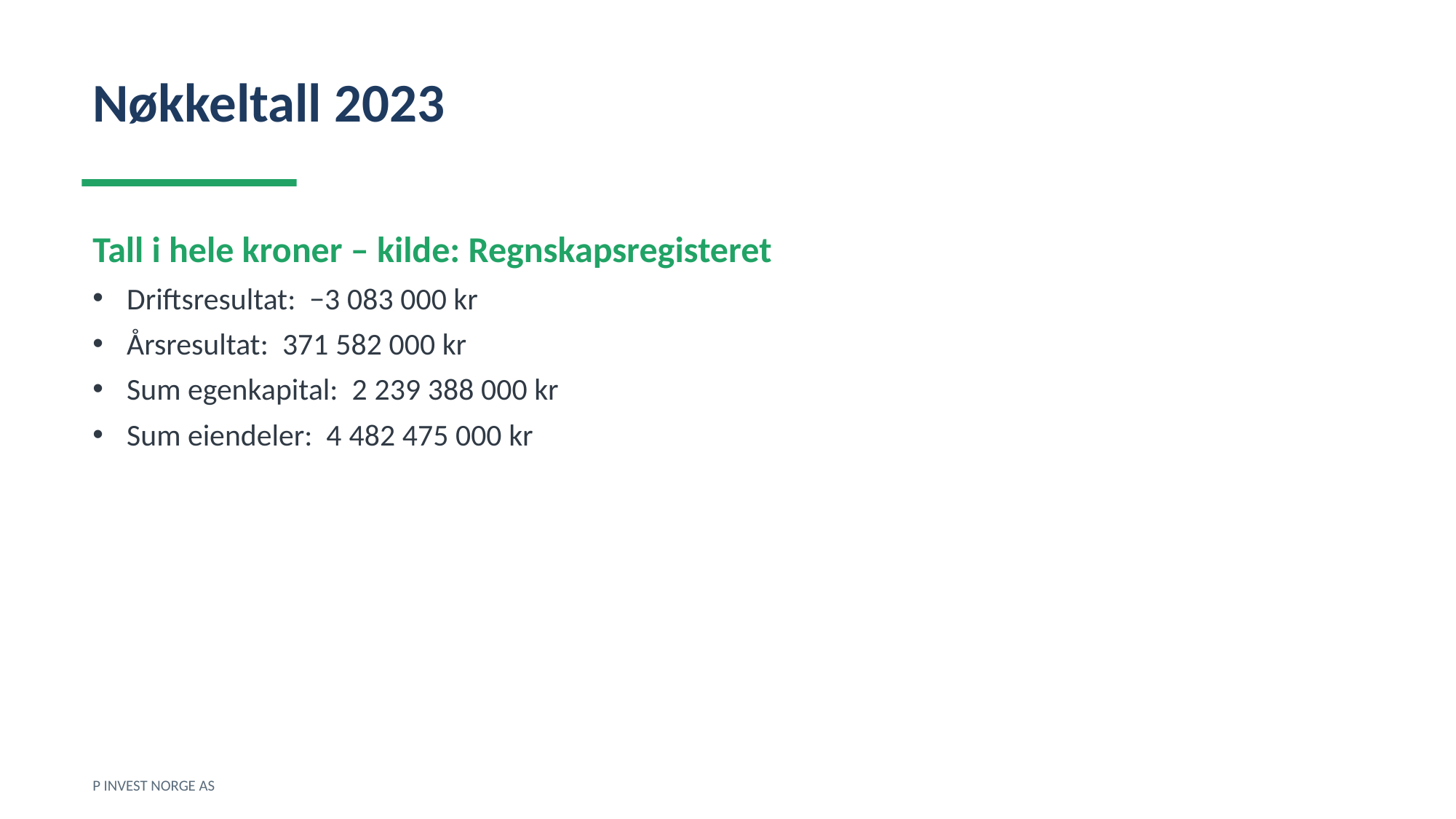

Nøkkeltall 2023

Tall i hele kroner – kilde: Regnskapsregisteret
Driftsresultat:  −3 083 000 kr
Årsresultat:  371 582 000 kr
Sum egenkapital:  2 239 388 000 kr
Sum eiendeler:  4 482 475 000 kr
P INVEST NORGE AS